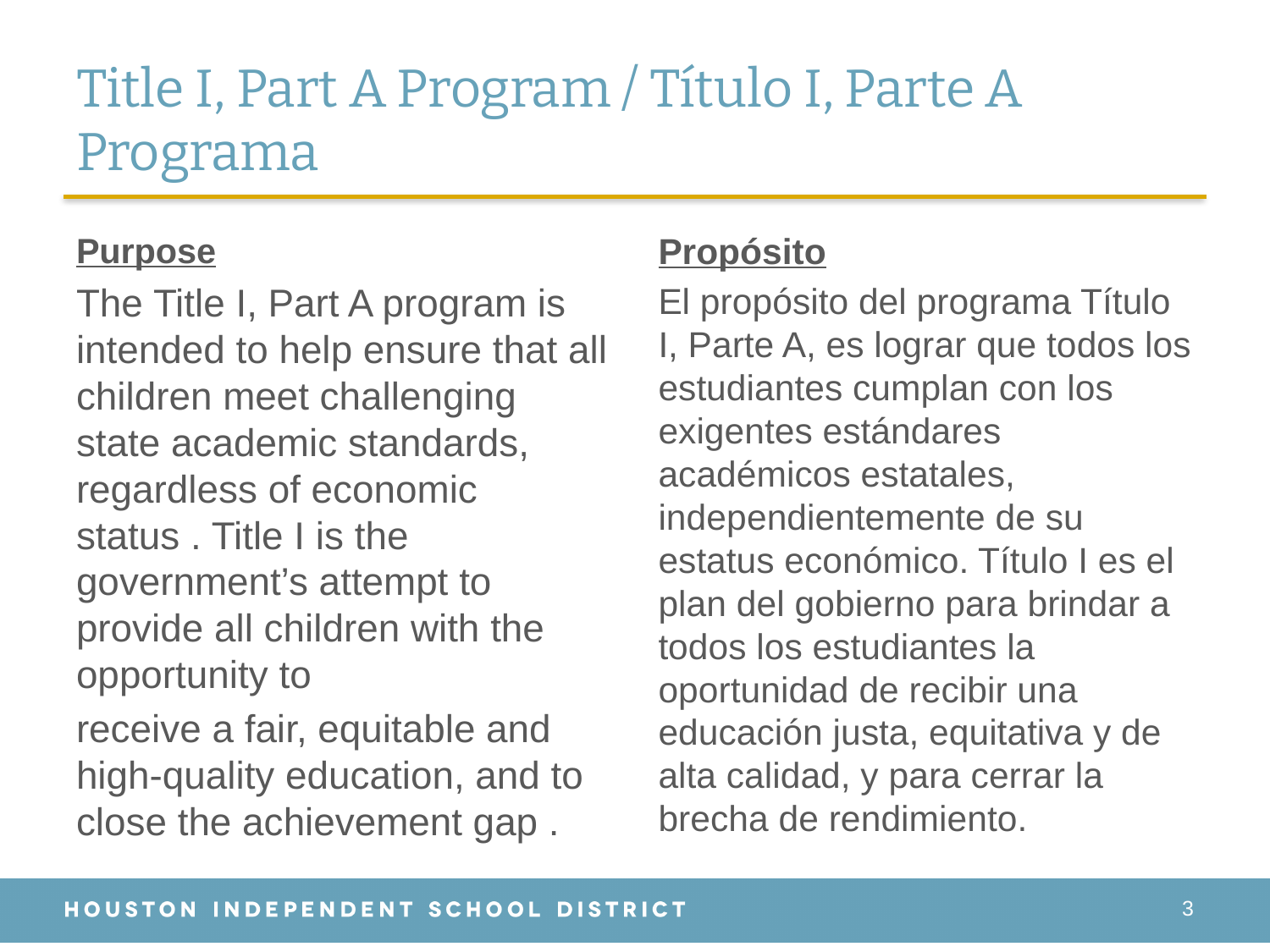

# Title I, Part A Program / Título I, Parte A    											Programa
Purpose
The Title I, Part A program is intended to help ensure that all children meet challenging state academic standards, regardless of economic status . Title I is the government’s attempt to provide all children with the opportunity to
receive a fair, equitable and high-quality education, and to close the achievement gap .

Propósito
El propósito del programa Título I, Parte A, es lograr que todos los estudiantes cumplan con los exigentes estándares académicos estatales, independientemente de su estatus económico. Título I es el plan del gobierno para brindar a todos los estudiantes la oportunidad de recibir una educación justa, equitativa y de alta calidad, y para cerrar la brecha de rendimiento.

3